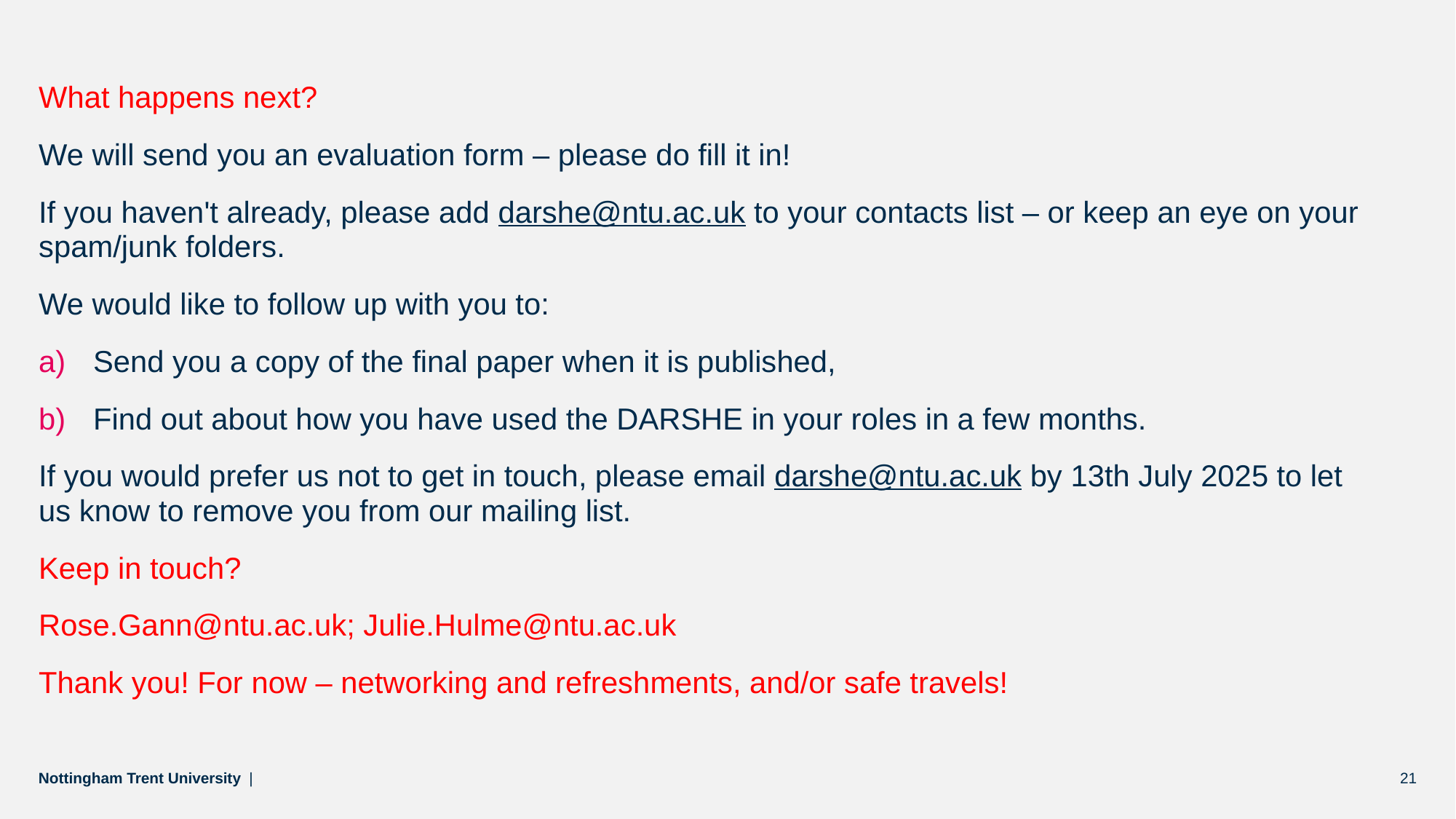

What happens next?
We will send you an evaluation form – please do fill it in!
If you haven't already, please add darshe@ntu.ac.uk to your contacts list – or keep an eye on your spam/junk folders.
We would like to follow up with you to:
Send you a copy of the final paper when it is published,
Find out about how you have used the DARSHE in your roles in a few months.
If you would prefer us not to get in touch, please email darshe@ntu.ac.uk by 13th July 2025 to let us know to remove you from our mailing list.
Keep in touch?
Rose.Gann@ntu.ac.uk; Julie.Hulme@ntu.ac.uk
Thank you! For now – networking and refreshments, and/or safe travels!
21